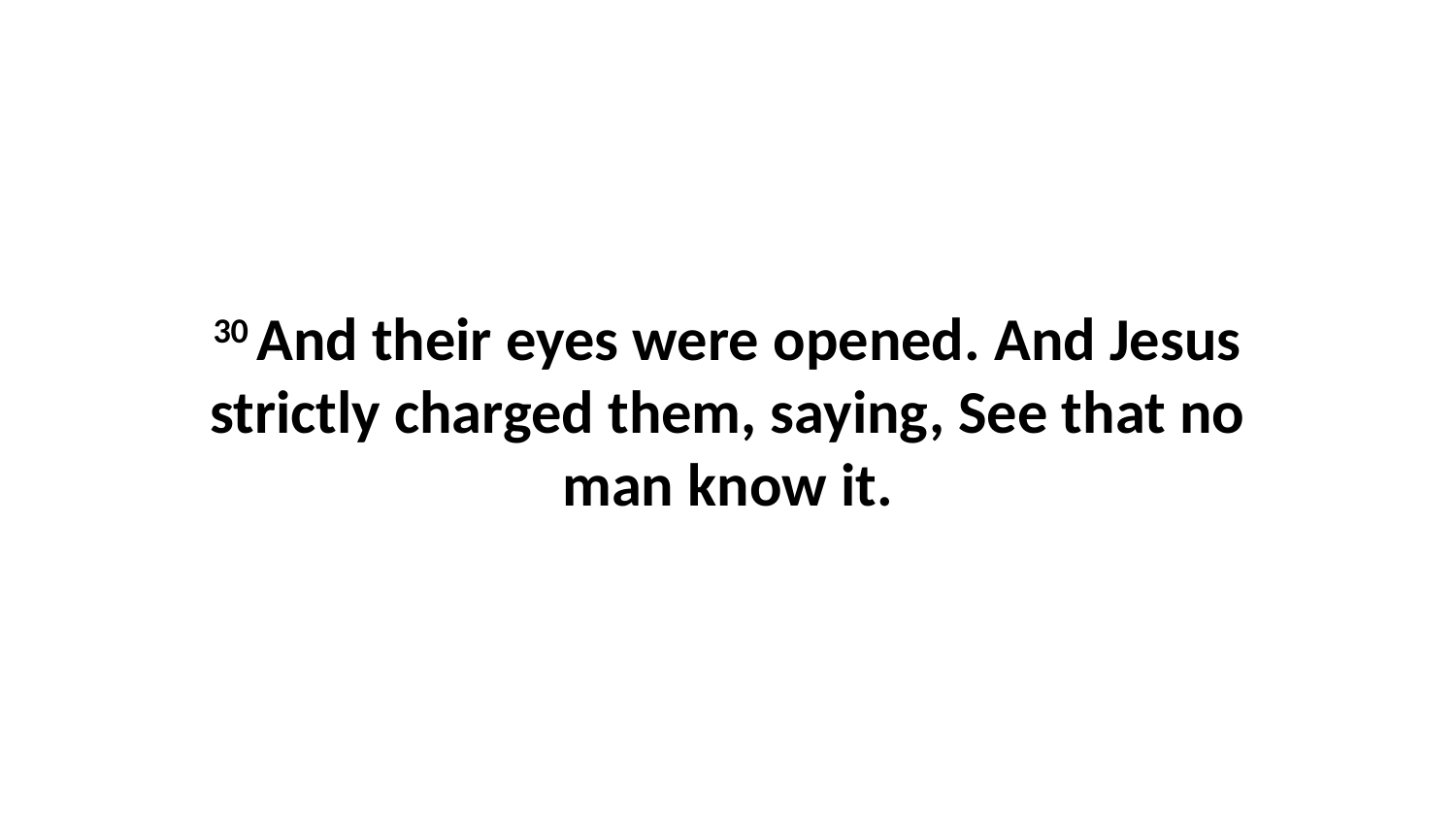

30 And their eyes were opened. And Jesus strictly charged them, saying, See that no man know it.